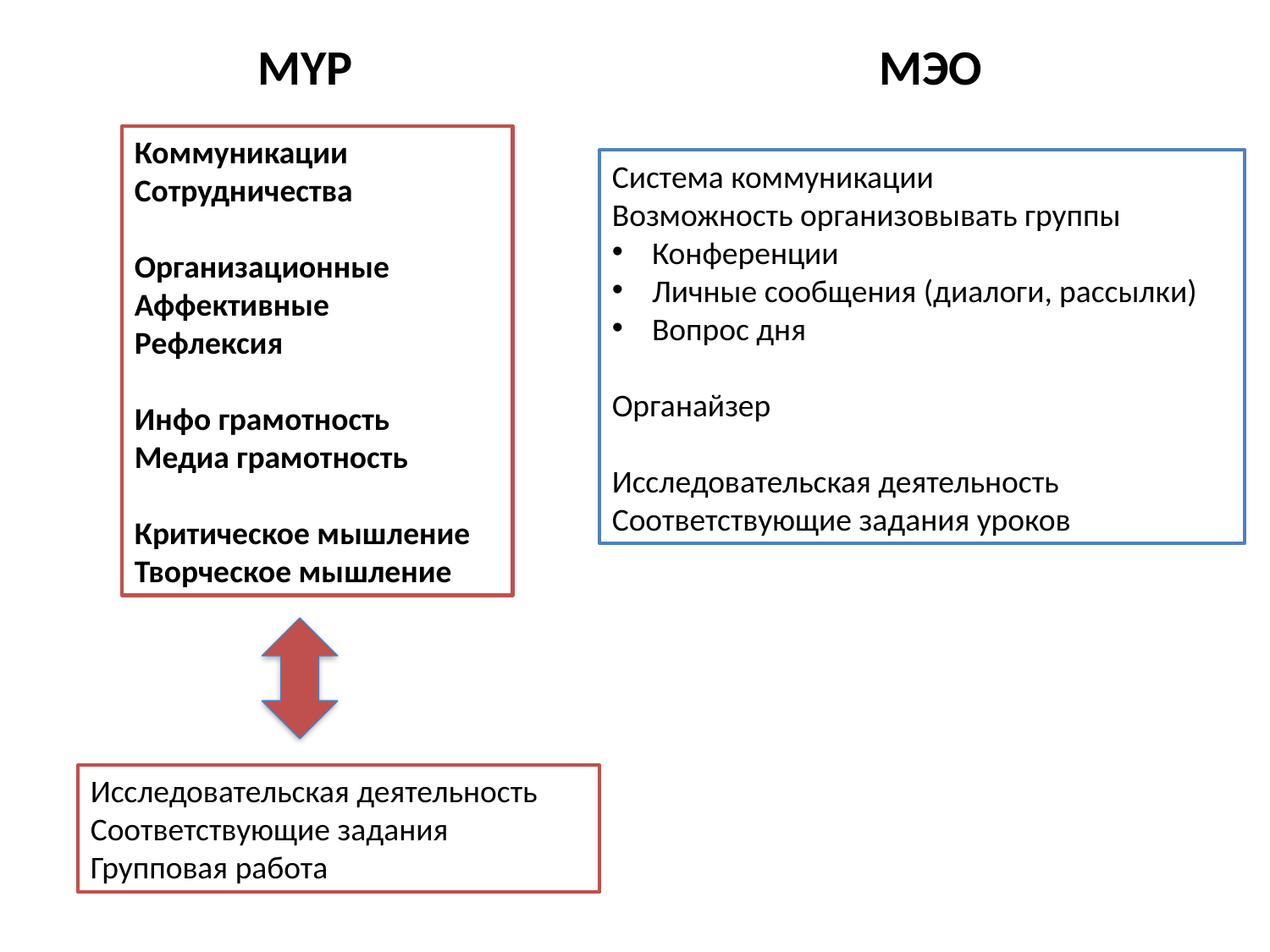

MYP                                               МЭО
Коммуникации
Сотрудничества

Организационные
Аффективные
Рефлексия

Инфо грамотность
Медиа грамотность

Критическое мышление
Творческое мышление
Система коммуникации
Возможность организовывать группы
Конференции
Личные сообщения (диалоги, рассылки)
Вопрос дня

Органайзер

Исследовательская деятельность
Соответствующие задания уроков

Исследовательская деятельность
Соответствующие задания
Групповая работа